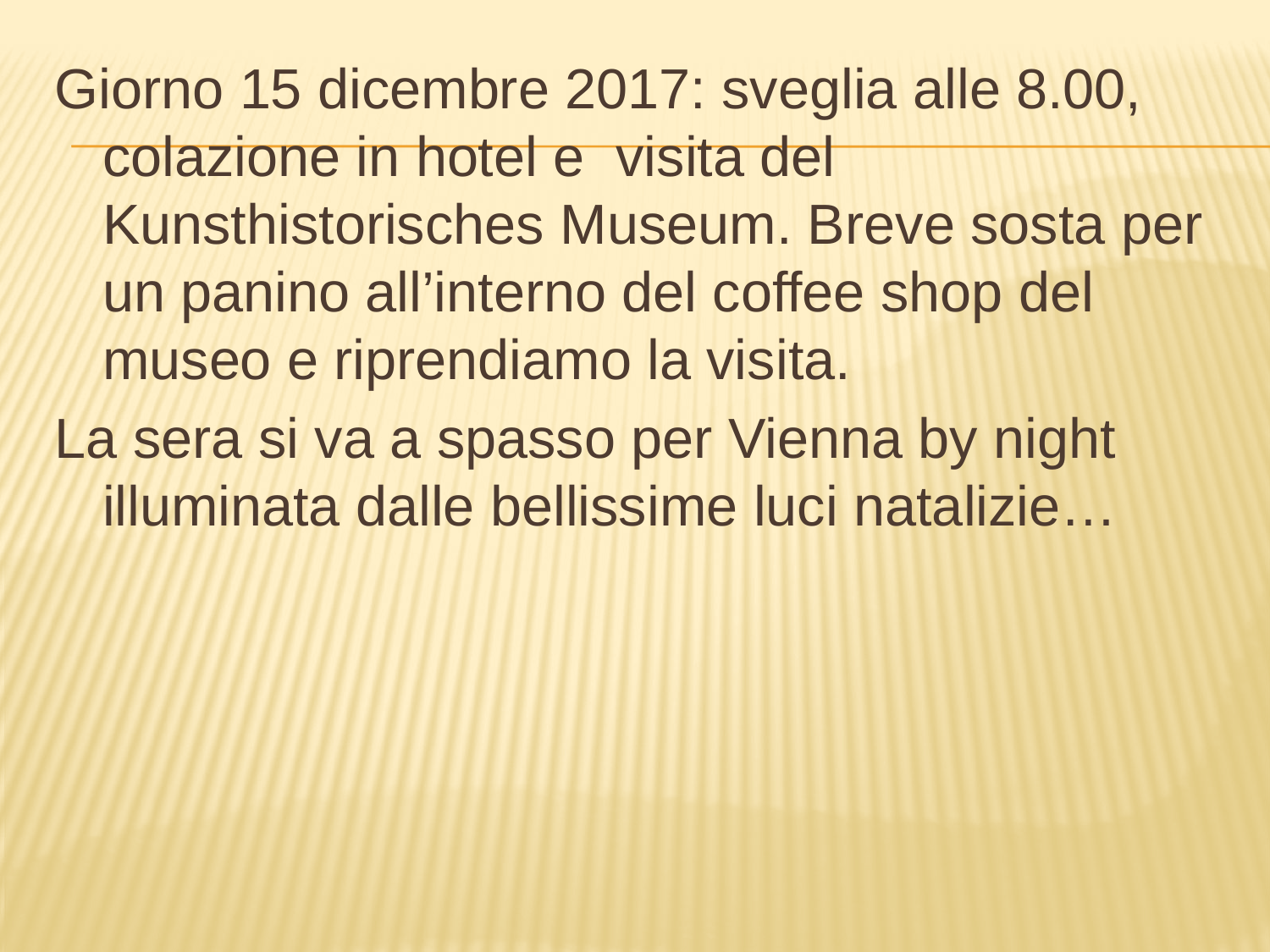

Giorno 15 dicembre 2017: sveglia alle 8.00, colazione in hotel e  visita del Kunsthistorisches Museum. Breve sosta per un panino all’interno del coffee shop del museo e riprendiamo la visita.
La sera si va a spasso per Vienna by night illuminata dalle bellissime luci natalizie…
#